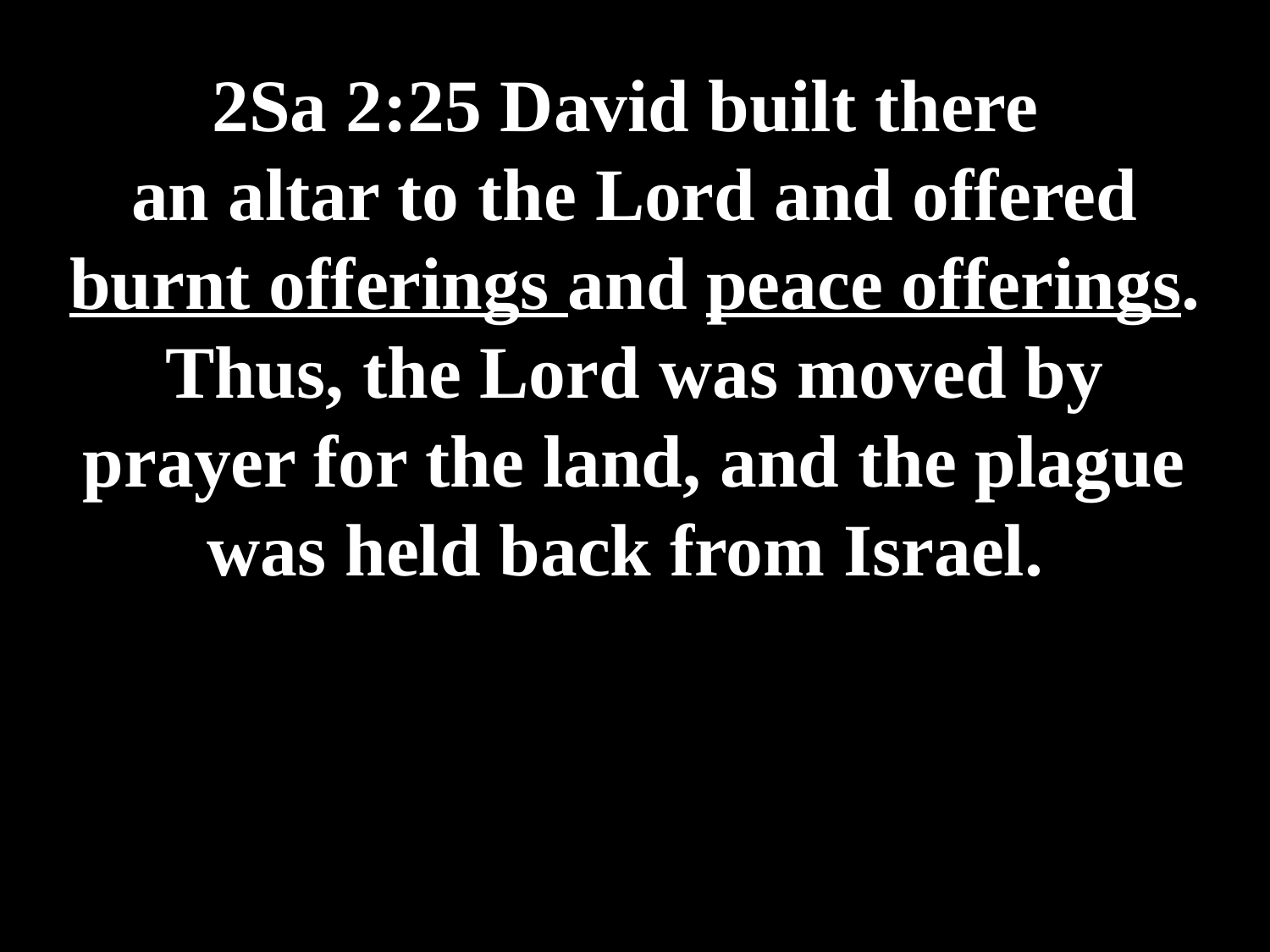

# 2Sa 2:25 David built there an altar to the Lord and offered burnt offerings and peace offerings. Thus, the Lord was moved by prayer for the land, and the plague was held back from Israel.